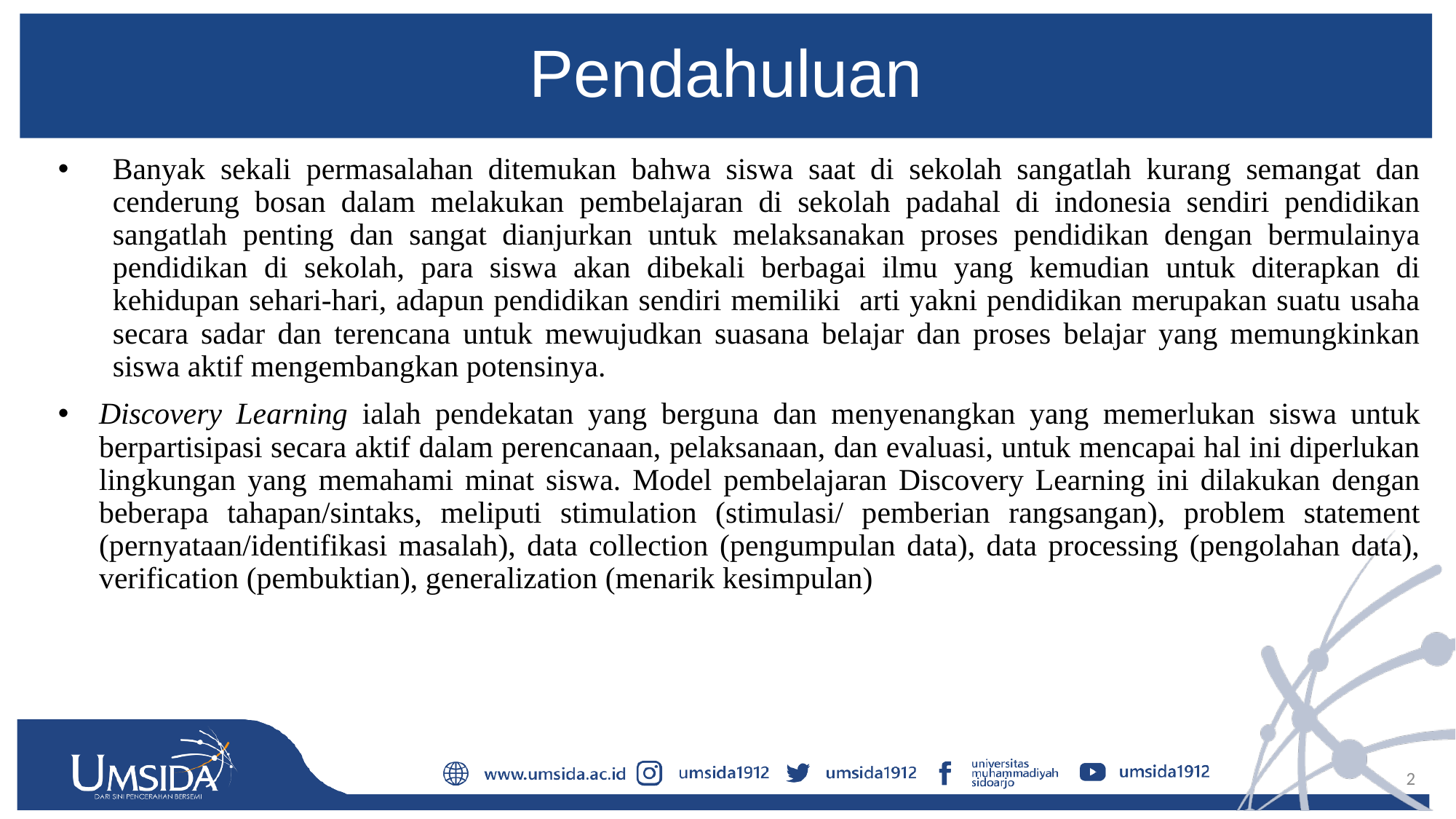

# Pendahuluan
Banyak sekali permasalahan ditemukan bahwa siswa saat di sekolah sangatlah kurang semangat dan cenderung bosan dalam melakukan pembelajaran di sekolah padahal di indonesia sendiri pendidikan sangatlah penting dan sangat dianjurkan untuk melaksanakan proses pendidikan dengan bermulainya pendidikan di sekolah, para siswa akan dibekali berbagai ilmu yang kemudian untuk diterapkan di kehidupan sehari-hari, adapun pendidikan sendiri memiliki  arti yakni pendidikan merupakan suatu usaha secara sadar dan terencana untuk mewujudkan suasana belajar dan proses belajar yang memungkinkan siswa aktif mengembangkan potensinya.
Discovery Learning ialah pendekatan yang berguna dan menyenangkan yang memerlukan siswa untuk berpartisipasi secara aktif dalam perencanaan, pelaksanaan, dan evaluasi, untuk mencapai hal ini diperlukan lingkungan yang memahami minat siswa. Model pembelajaran Discovery Learning ini dilakukan dengan beberapa tahapan/sintaks, meliputi stimulation (stimulasi/ pemberian rangsangan), problem statement (pernyataan/identifikasi masalah), data collection (pengumpulan data), data processing (pengolahan data), verification (pembuktian), generalization (menarik kesimpulan)